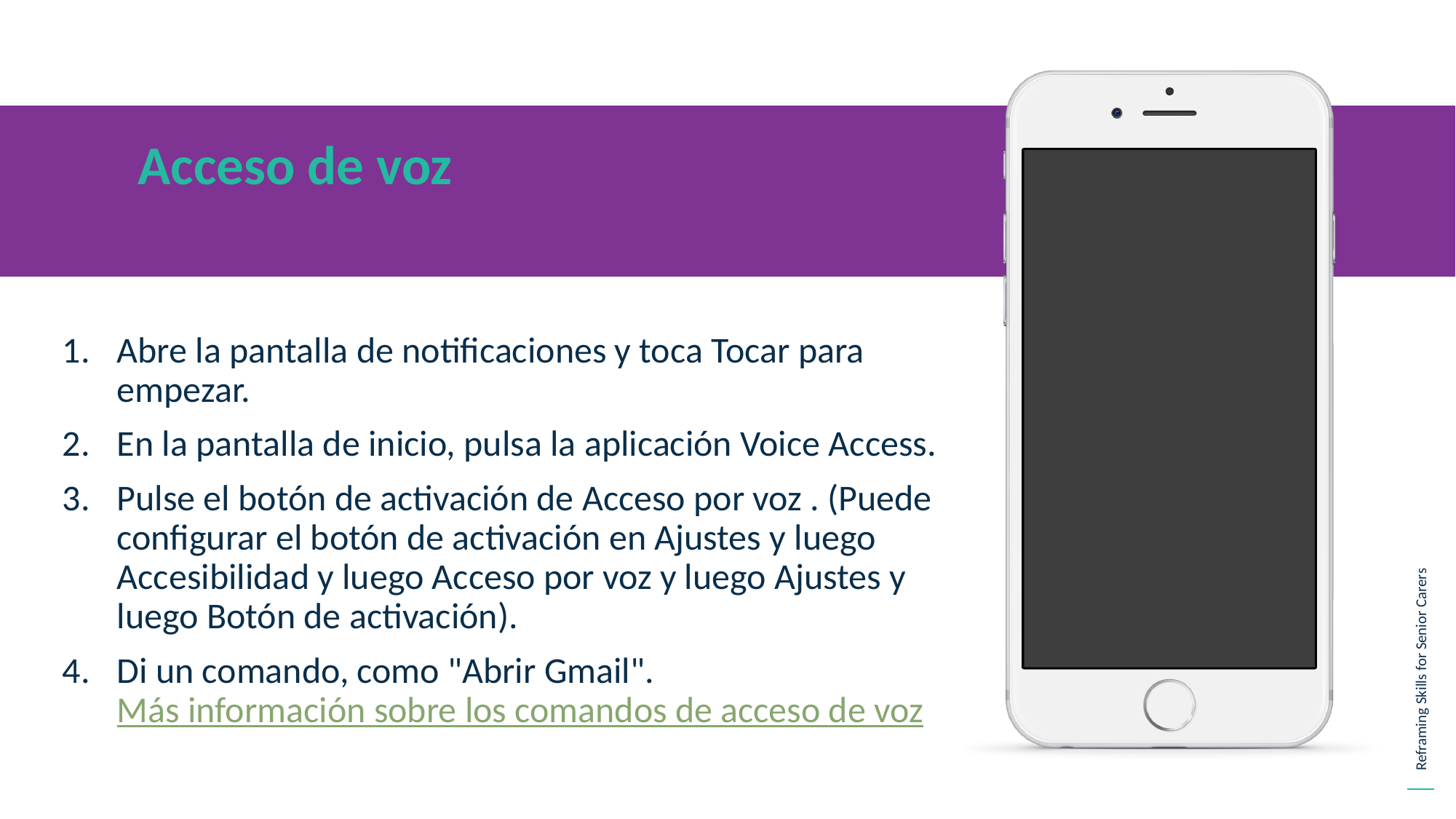

Acceso de voz
Abre la pantalla de notificaciones y toca Tocar para empezar.
En la pantalla de inicio, pulsa la aplicación Voice Access.
Pulse el botón de activación de Acceso por voz . (Puede configurar el botón de activación en Ajustes y luego Accesibilidad y luego Acceso por voz y luego Ajustes y luego Botón de activación).
Di un comando, como "Abrir Gmail". Más información sobre los comandos de acceso de voz